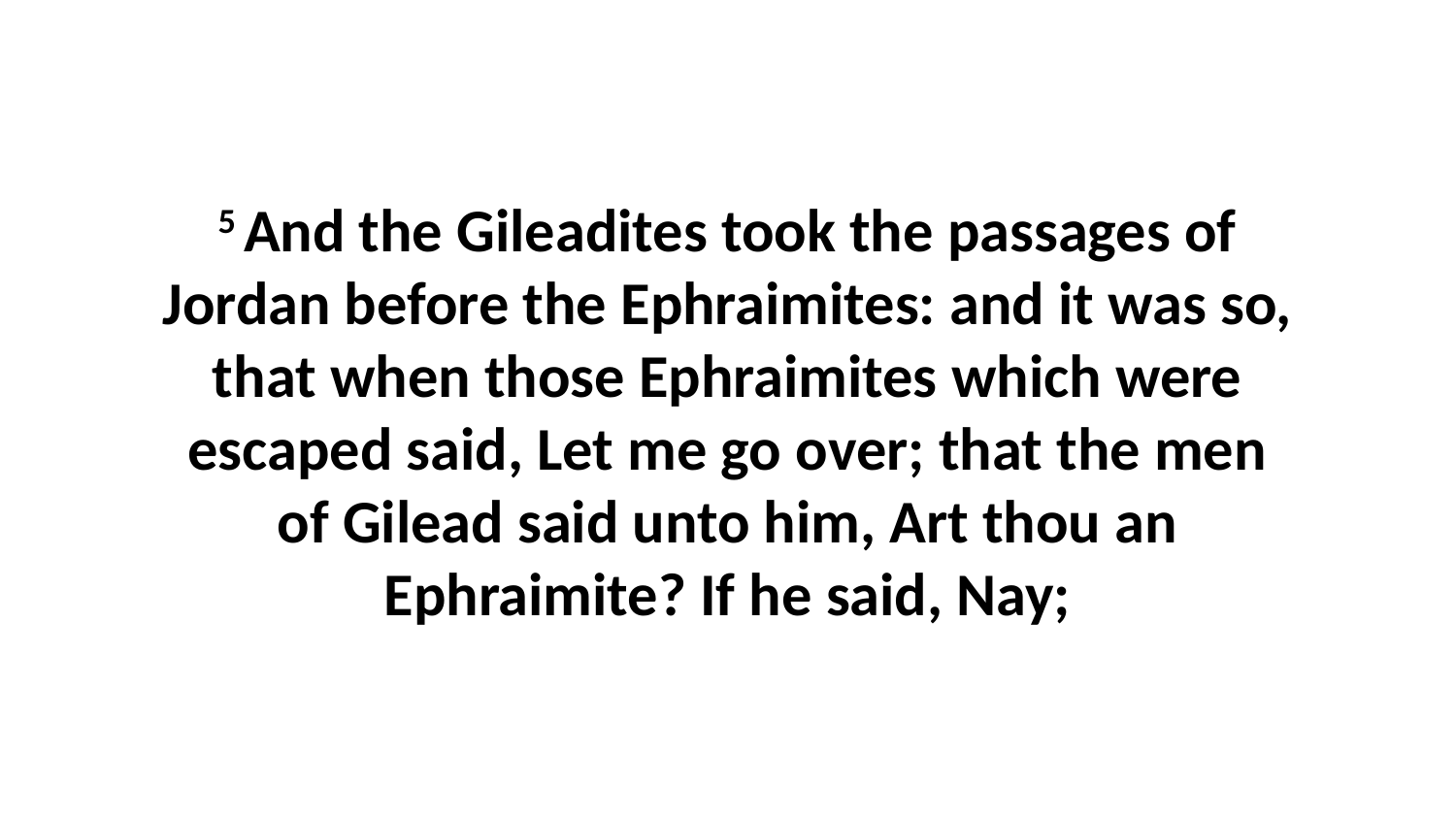

5 And the Gileadites took the passages of Jordan before the Ephraimites: and it was so, that when those Ephraimites which were escaped said, Let me go over; that the men of Gilead said unto him, Art thou an Ephraimite? If he said, Nay;